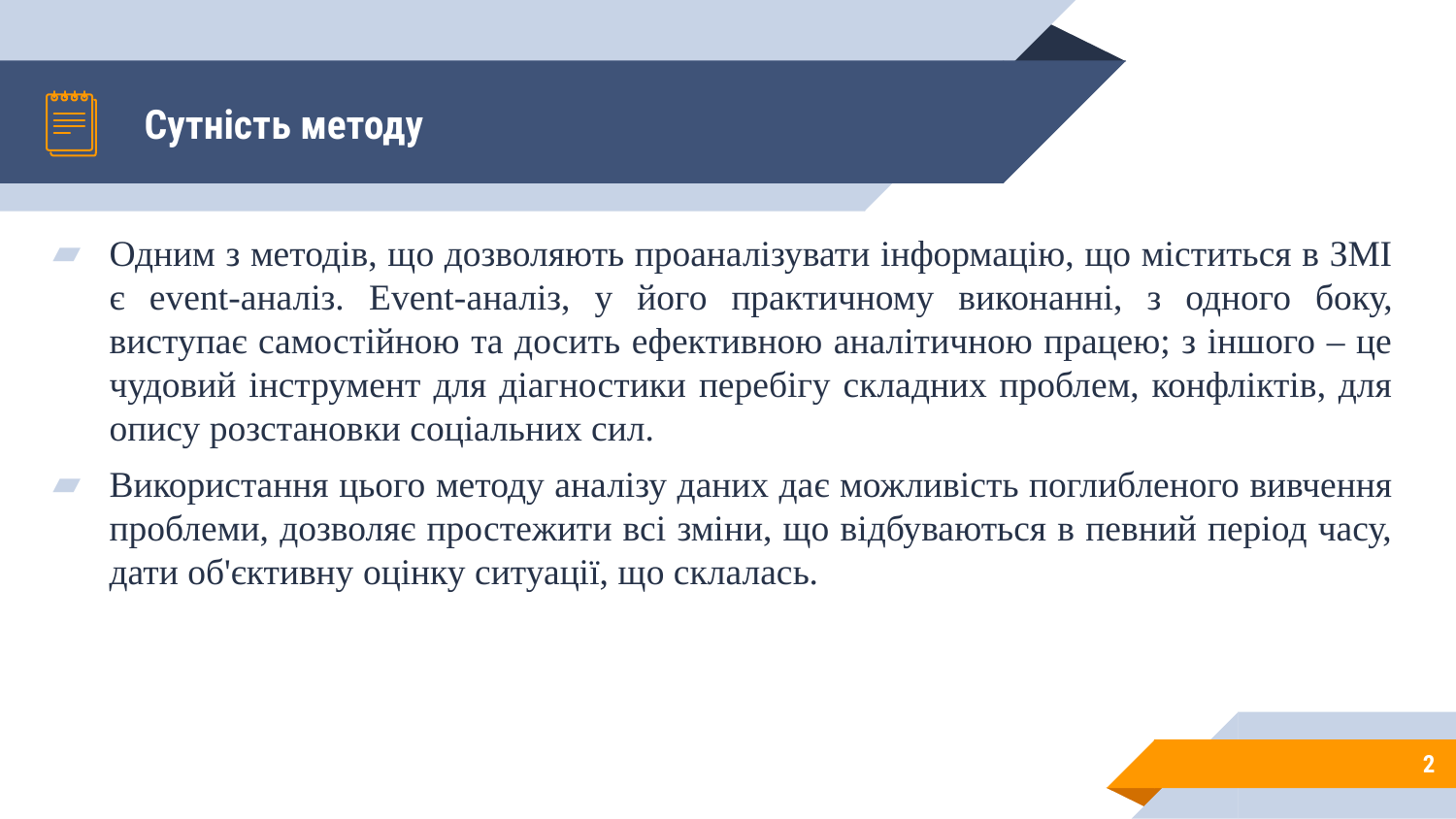

# Сутність методу

Одним з методів, що дозволяють проаналізувати інформацію, що міститься в ЗМІ є event-аналіз. Event-аналіз, у його практичному виконанні, з одного боку, виступає самостійною та досить ефективною аналітичною працею; з іншого – це чудовий інструмент для діагностики перебігу складних проблем, конфліктів, для опису розстановки соціальних сил.
Використання цього методу аналізу даних дає можливість поглибленого вивчення проблеми, дозволяє простежити всі зміни, що відбуваються в певний період часу, дати об'єктивну оцінку ситуації, що склалась.
2